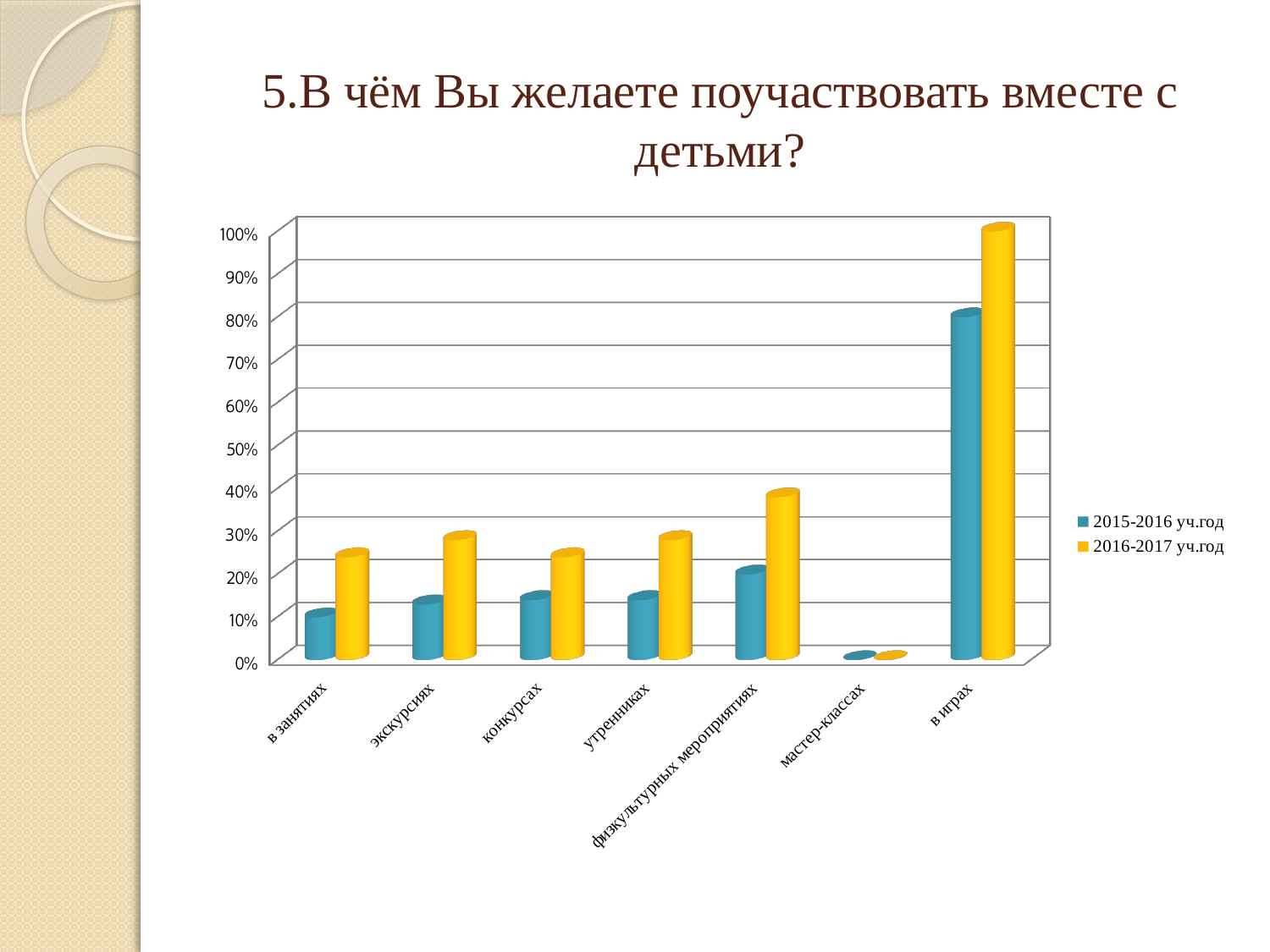

# 5.В чём Вы желаете поучаствовать вместе с детьми?

[unsupported chart]